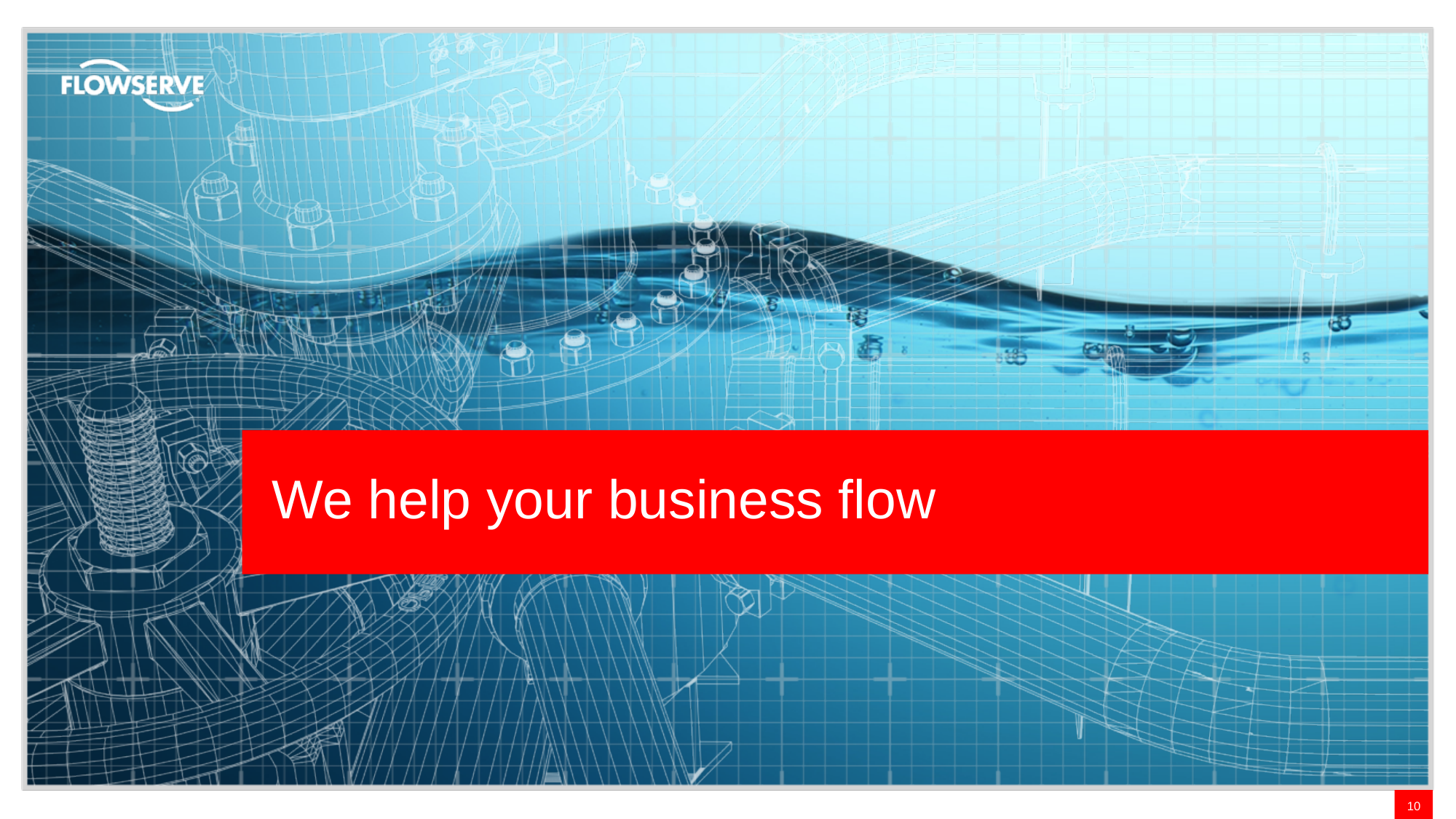

# We help your business flow
10